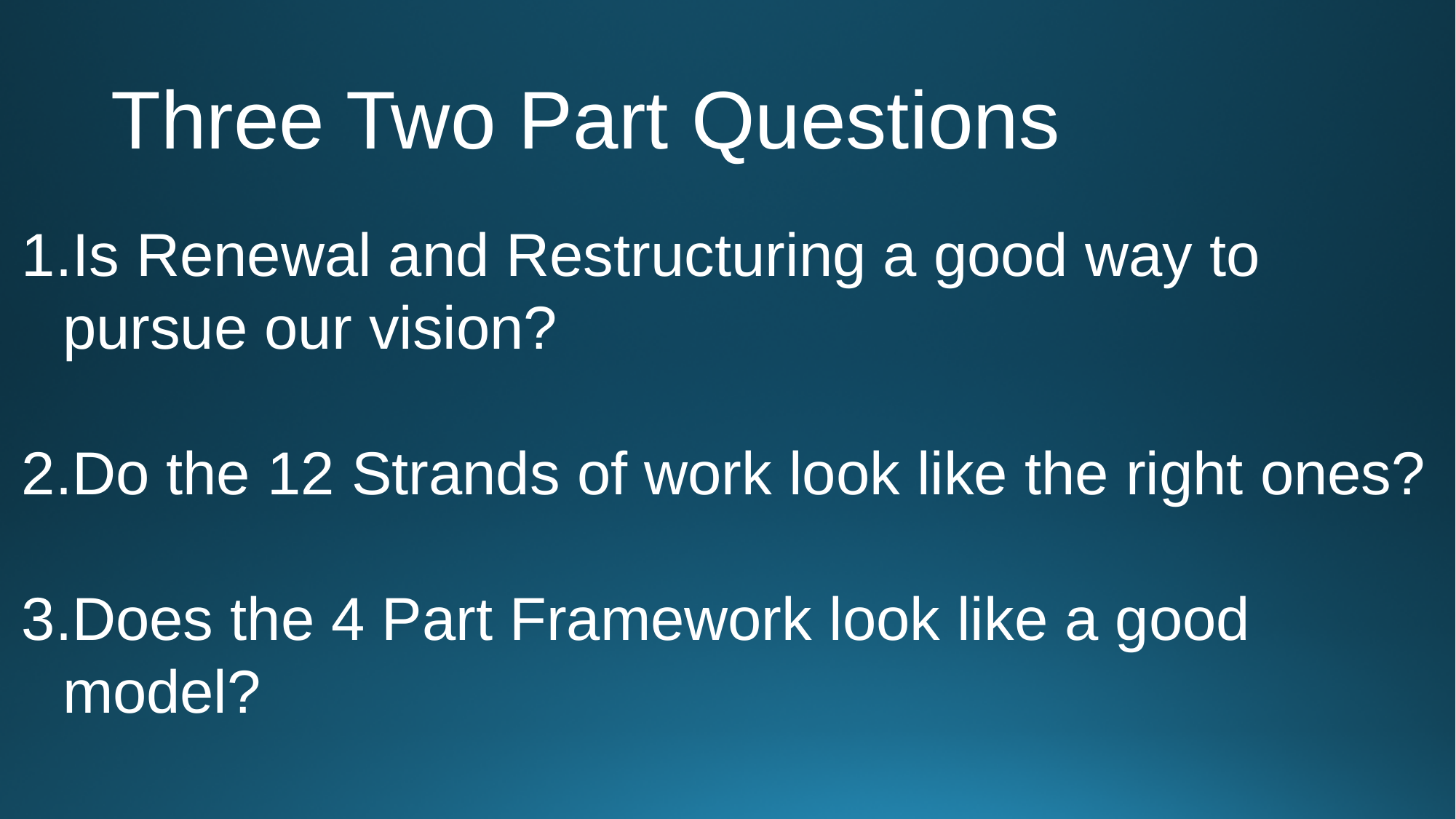

# Three Two Part Questions
Is Renewal and Restructuring a good way to pursue our vision?

Do the 12 Strands of work look like the right ones?

Does the 4 Part Framework look like a good model?